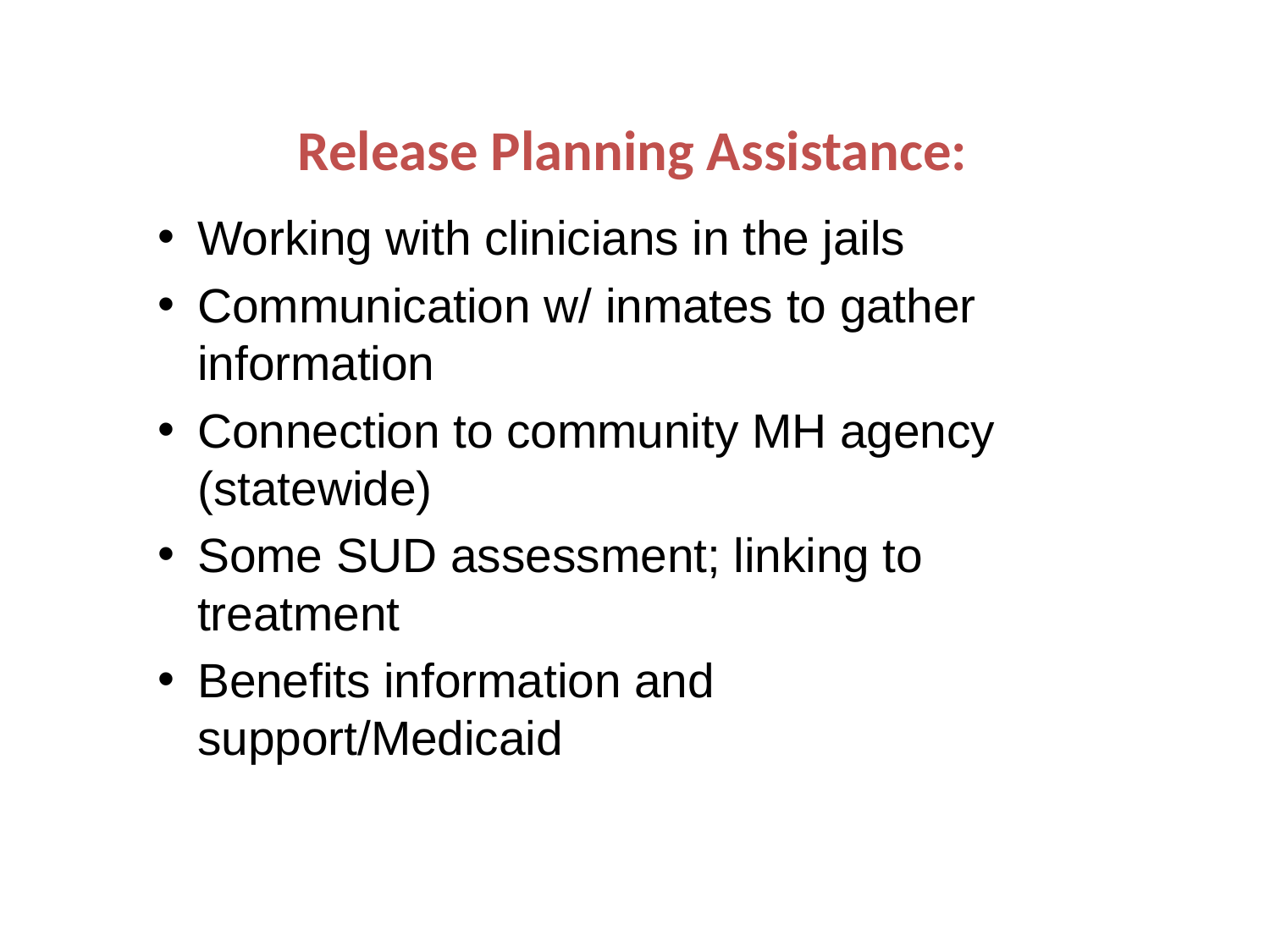

# Release Planning Assistance:
Working with clinicians in the jails
Communication w/ inmates to gather information
Connection to community MH agency  (statewide)
Some SUD assessment; linking to treatment
Benefits information and support/Medicaid